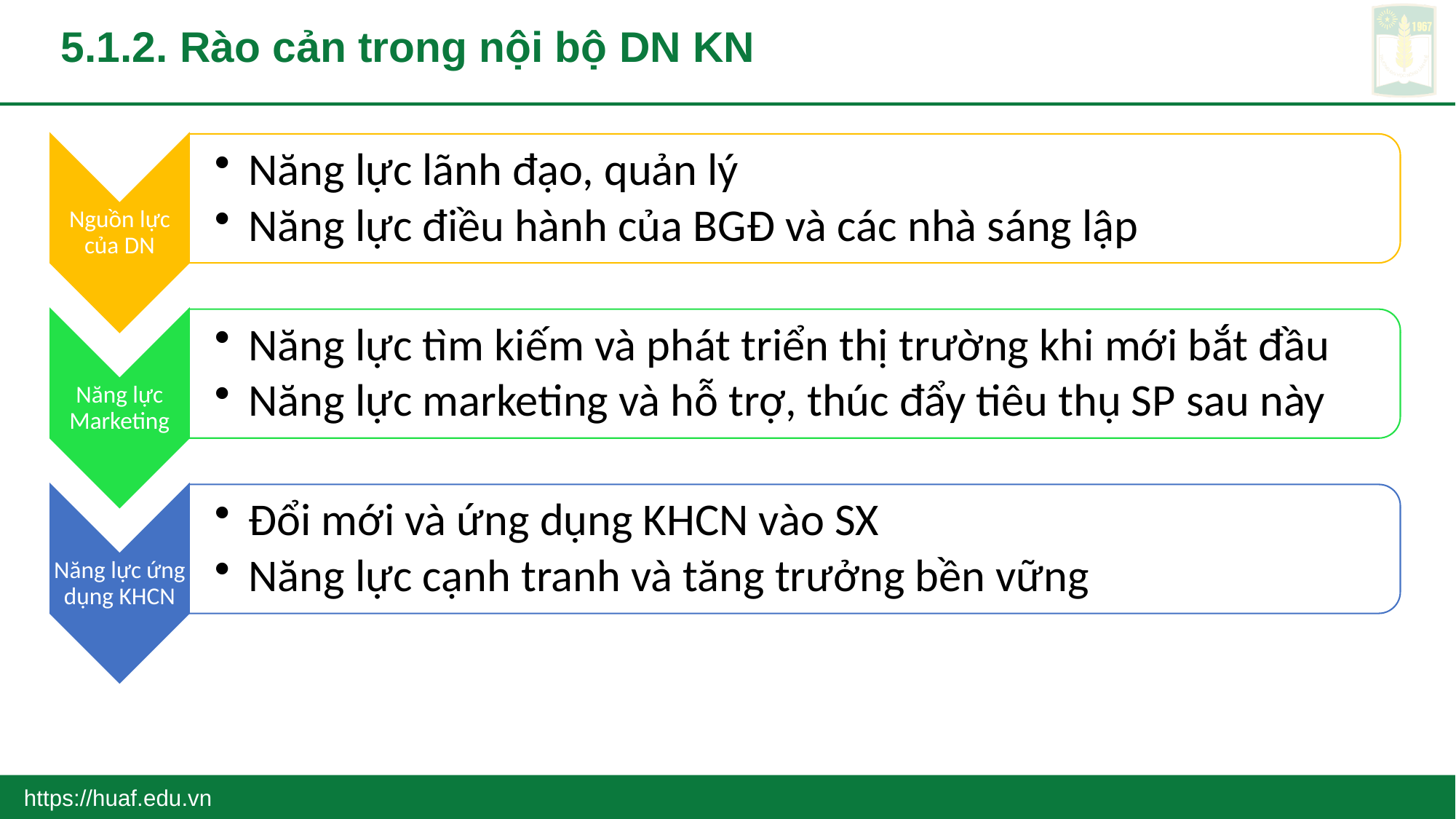

# 5.1.2. Rào cản trong nội bộ DN KN
Nguồn lực của DN
Năng lực lãnh đạo, quản lý
Năng lực điều hành của BGĐ và các nhà sáng lập
Năng lực Marketing
Năng lực tìm kiếm và phát triển thị trường khi mới bắt đầu
Năng lực marketing và hỗ trợ, thúc đẩy tiêu thụ SP sau này
Năng lực ứng dụng KHCN
Đổi mới và ứng dụng KHCN vào SX
Năng lực cạnh tranh và tăng trưởng bền vững
https://huaf.edu.vn